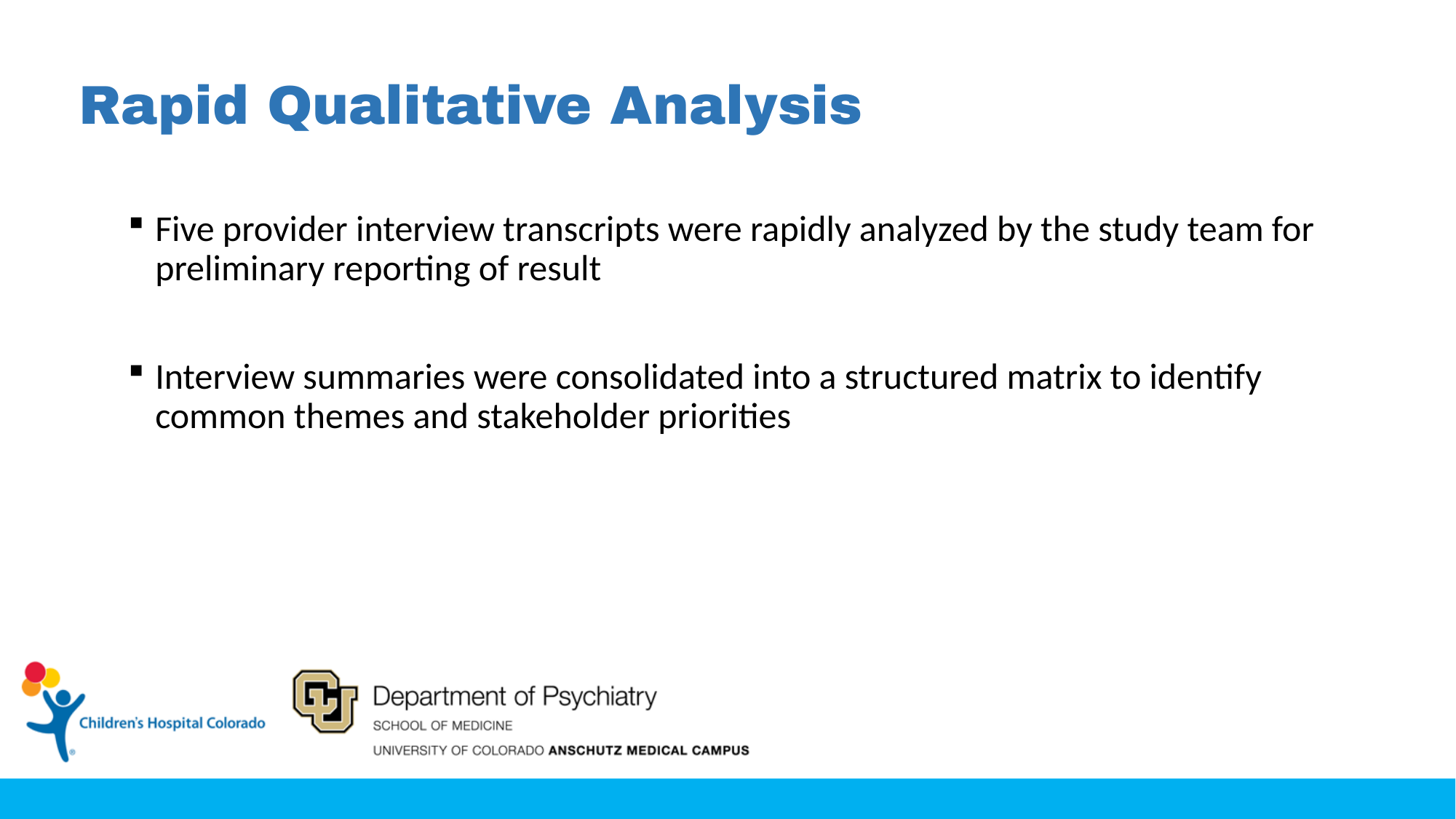

# Rapid Qualitative Analysis
Five provider interview transcripts were rapidly analyzed by the study team for preliminary reporting of result

Interview summaries were consolidated into a structured matrix to identify common themes and stakeholder priorities